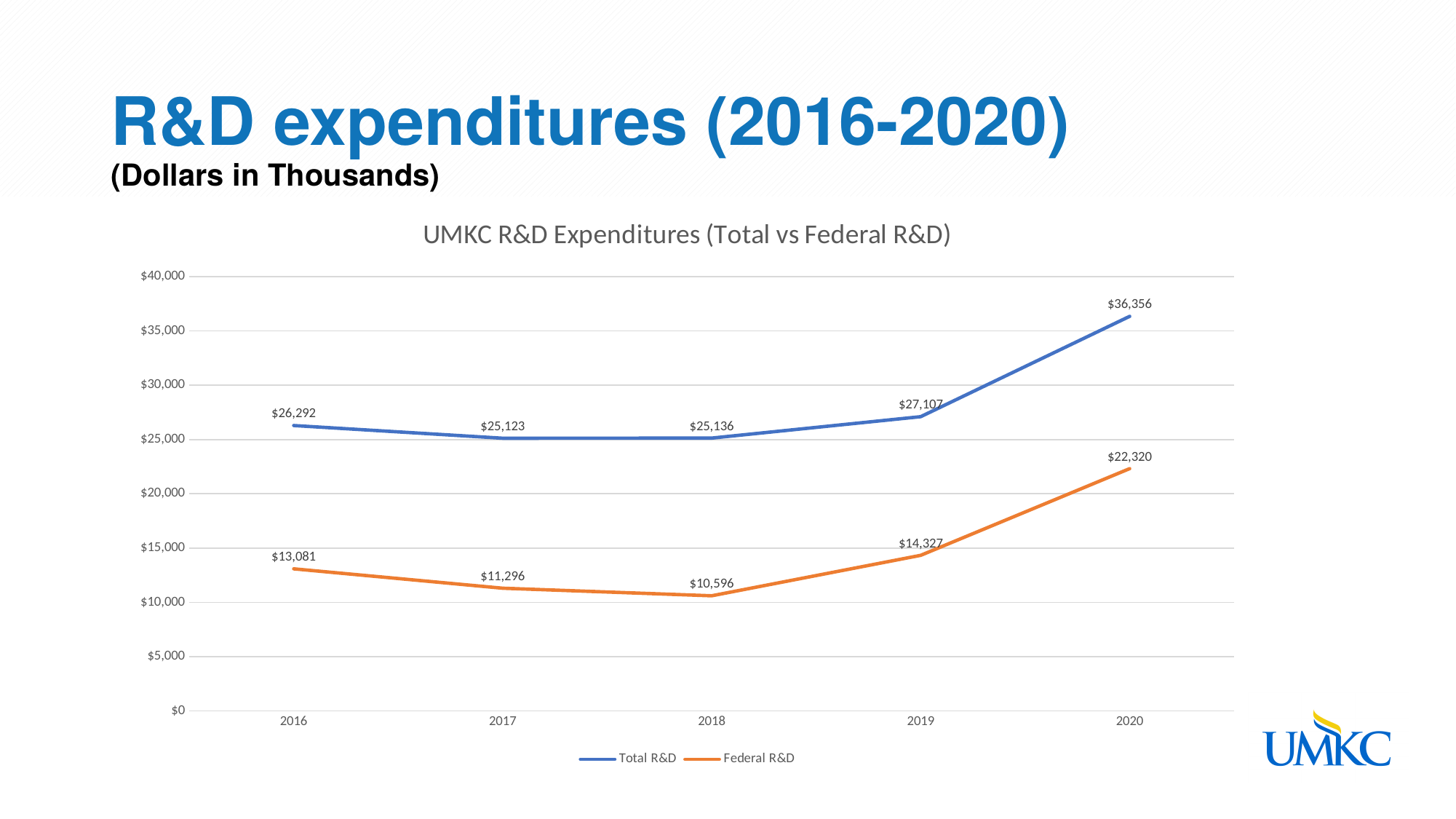

# R&D expenditures (2016-2020) (Dollars in Thousands)

### Chart: UMKC R&D Expenditures (Total vs Federal R&D)

| Category | Total R&D | Federal R&D |
|---|---|---|
| 2016 | 26292.0 | 13081.0 |
| 2017 | 25123.0 | 11296.0 |
| 2018 | 25136.0 | 10596.0 |
| 2019 | 27107.0 | 14327.0 |
| 2020 | 36356.0 | 22320.0 |